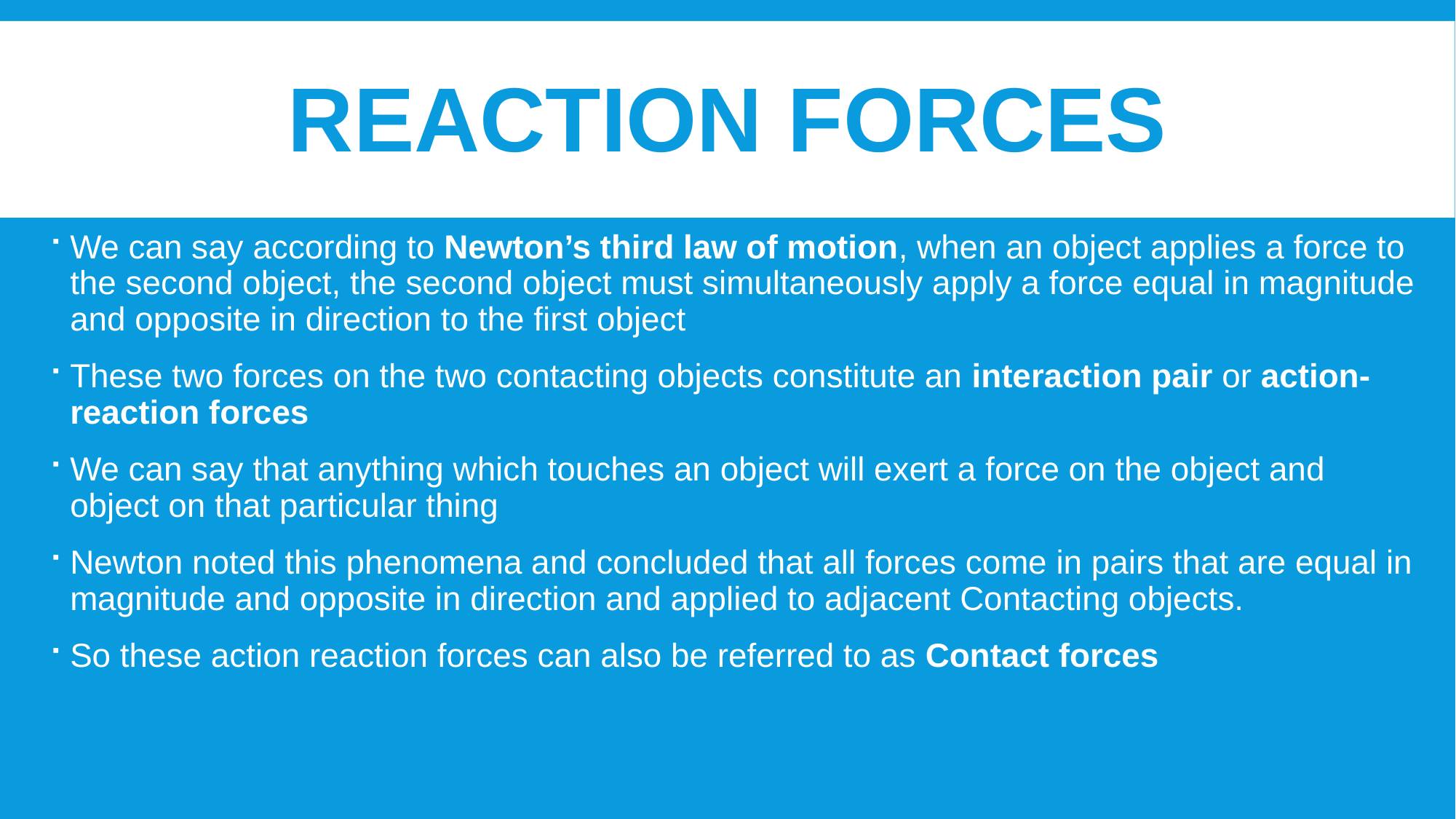

# REACTION FORCES
We can say according to Newton’s third law of motion, when an object applies a force to the second object, the second object must simultaneously apply a force equal in magnitude and opposite in direction to the first object
These two forces on the two contacting objects constitute an interaction pair or action- reaction forces
We can say that anything which touches an object will exert a force on the object and object on that particular thing
Newton noted this phenomena and concluded that all forces come in pairs that are equal in magnitude and opposite in direction and applied to adjacent Contacting objects.
So these action reaction forces can also be referred to as Contact forces